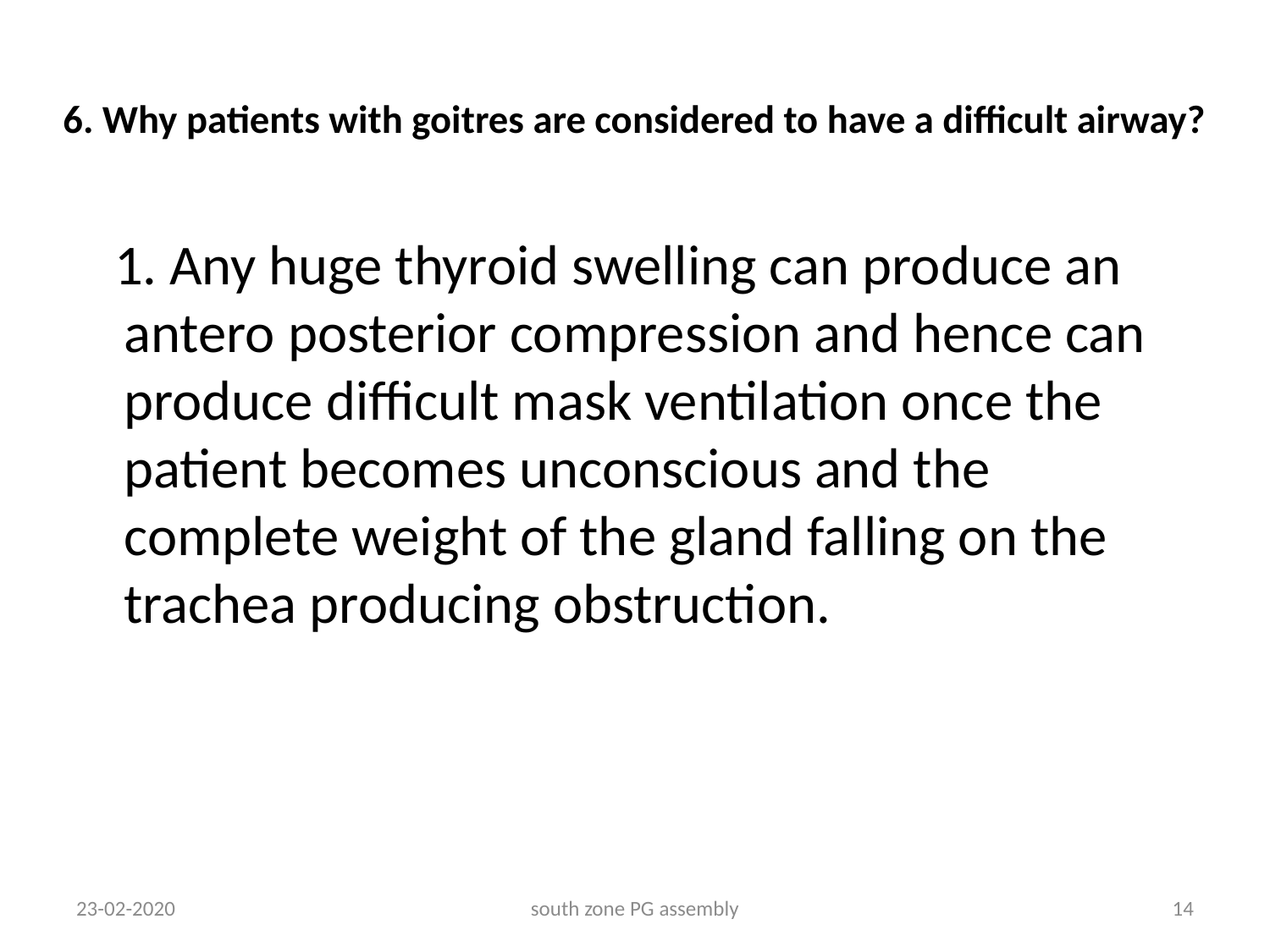

# 6. Why patients with goitres are considered to have a difficult airway?
   1. Any huge thyroid swelling can produce an antero posterior compression and hence can produce difficult mask ventilation once the patient becomes unconscious and the complete weight of the gland falling on the trachea producing obstruction.

23-02-2020
south zone PG assembly
14